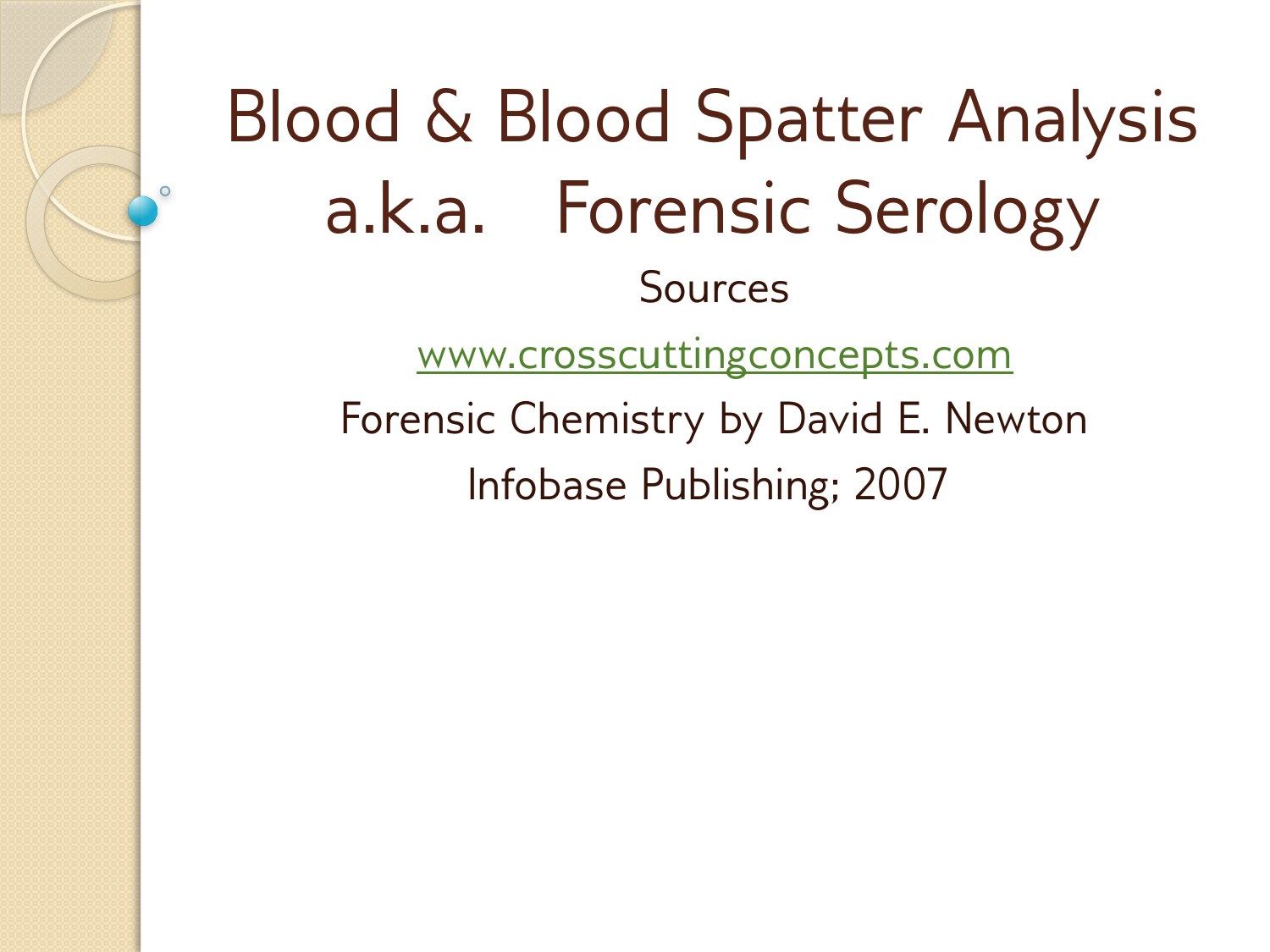

# Blood & Blood Spatter Analysis a.k.a.   Forensic Serology
Sources
www.crosscuttingconcepts.com
Forensic Chemistry by David E. Newton
Infobase Publishing; 2007